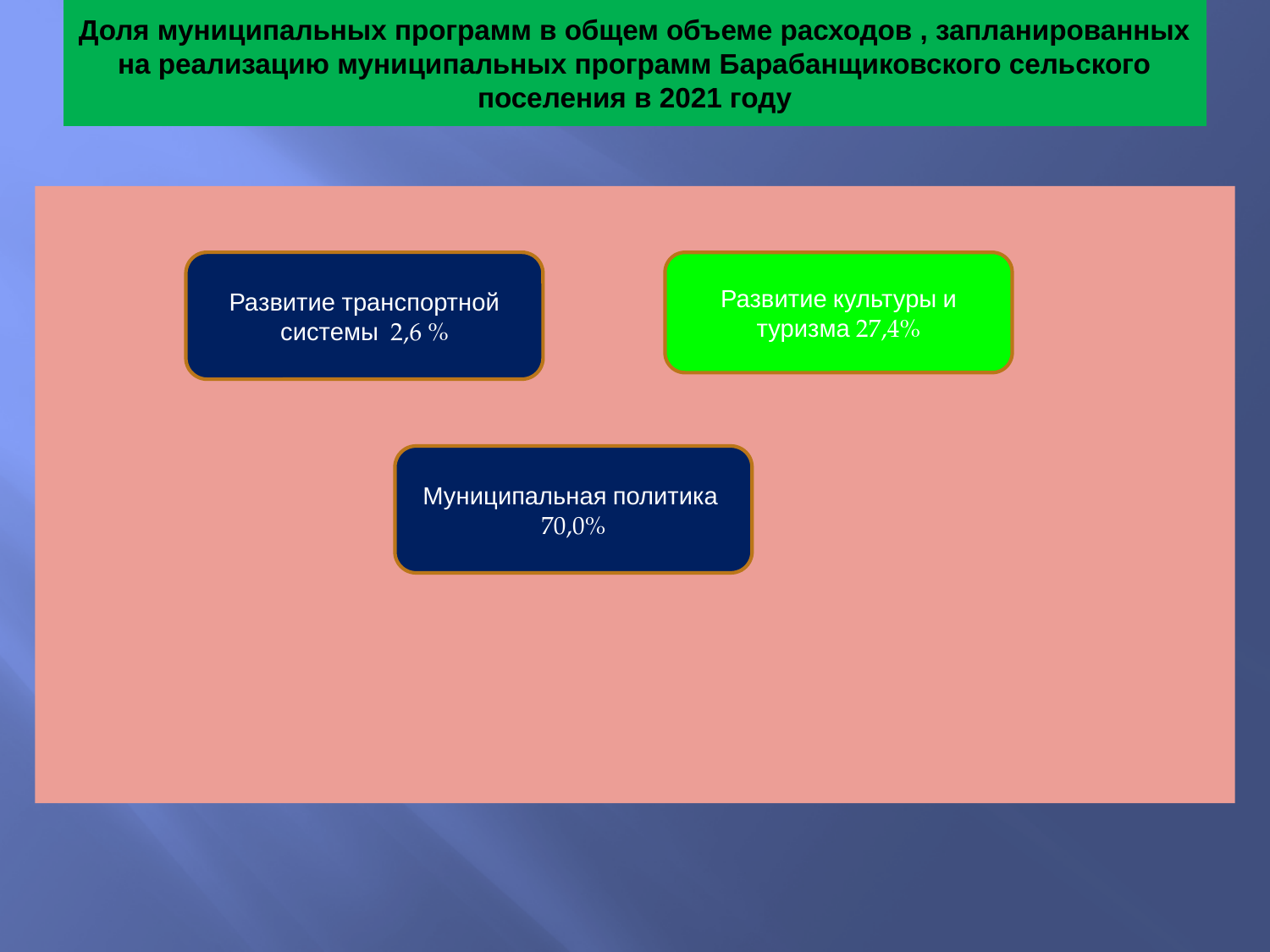

# Доля муниципальных программ в общем объеме расходов , запланированных на реализацию муниципальных программ Барабанщиковского сельского поселения в 2021 году

Развитие транспортной системы  2,6 %
Развитие культуры и туризма 27,4%
Муниципальная политика  70,0%